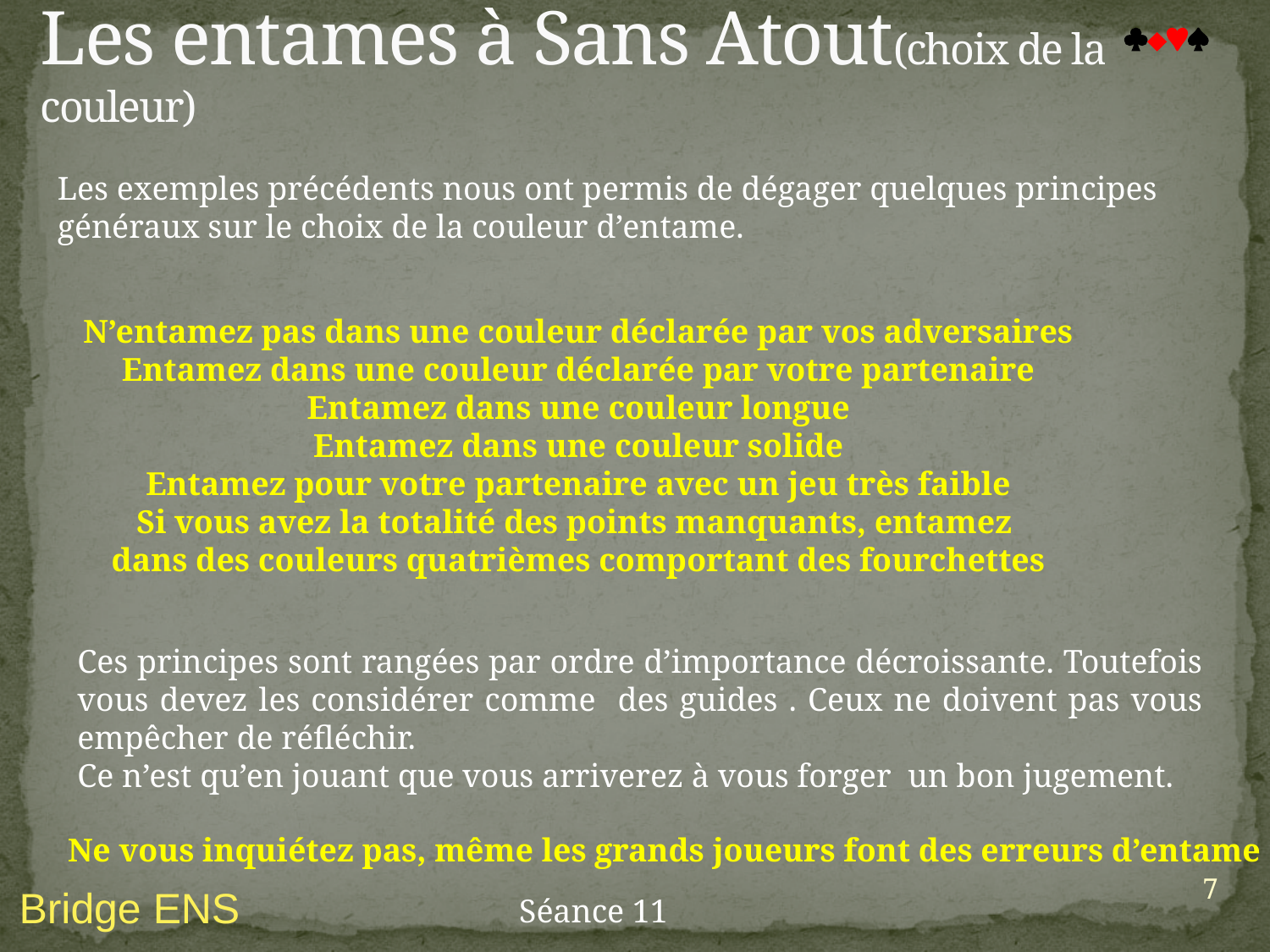

Les entames à Sans Atout(choix de la couleur)
♣♦♥♠
Les exemples précédents nous ont permis de dégager quelques principes généraux sur le choix de la couleur d’entame.
N’entamez pas dans une couleur déclarée par vos adversaires
Entamez dans une couleur déclarée par votre partenaire
Entamez dans une couleur longue
Entamez dans une couleur solide
Entamez pour votre partenaire avec un jeu très faible
Si vous avez la totalité des points manquants, entamez
dans des couleurs quatrièmes comportant des fourchettes
Ces principes sont rangées par ordre d’importance décroissante. Toutefois vous devez les considérer comme  des guides . Ceux ne doivent pas vous empêcher de réfléchir.
Ce n’est qu’en jouant que vous arriverez à vous forger  un bon jugement.
Ne vous inquiétez pas, même les grands joueurs font des erreurs d’entame
7
Bridge ENS
Séance 11